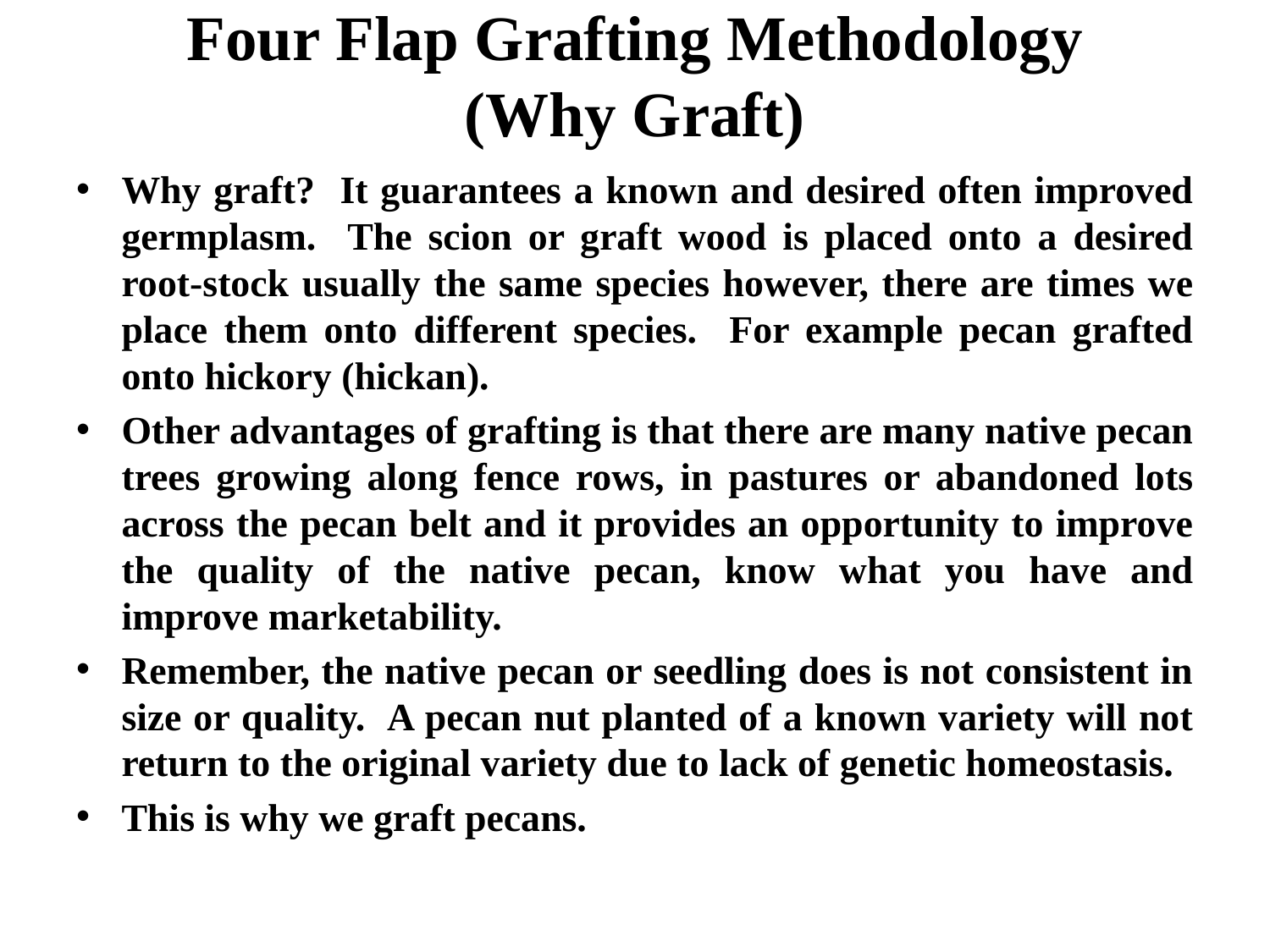

# Four Flap Grafting Methodology (Why Graft)
Why graft?  It guarantees a known and desired often improved germplasm.  The scion or graft wood is placed onto a desired root-stock usually the same species however, there are times we place them onto different species.  For example pecan grafted onto hickory (hickan).
Other advantages of grafting is that there are many native pecan trees growing along fence rows, in pastures or abandoned lots across the pecan belt and it provides an opportunity to improve the quality of the native pecan, know what you have and improve marketability.
Remember, the native pecan or seedling does is not consistent in size or quality.  A pecan nut planted of a known variety will not return to the original variety due to lack of genetic homeostasis.
This is why we graft pecans.